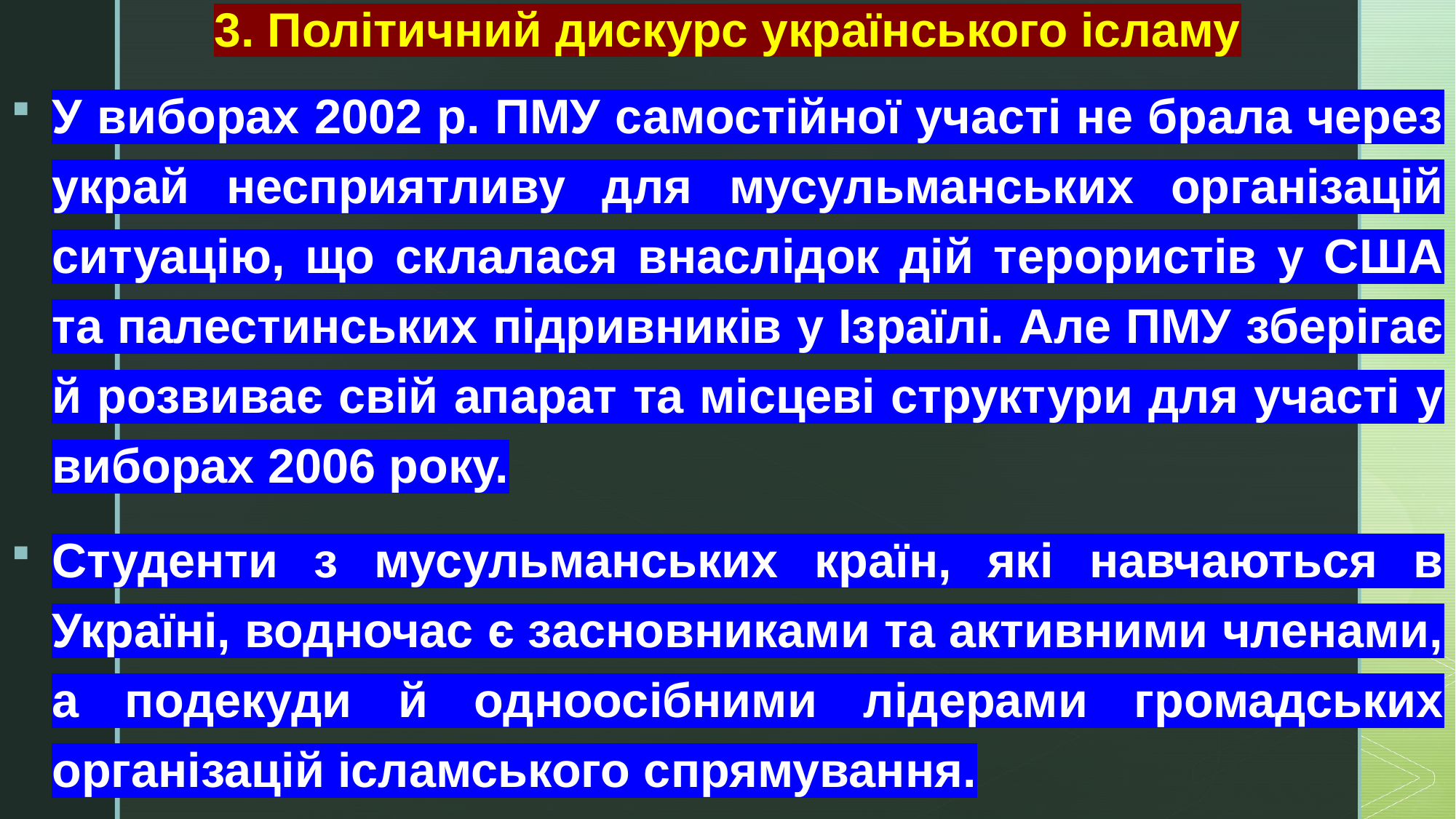

# 3. Політичний дискурс українського ісламу
У виборах 2002 р. ПМУ самостійної участі не брала через украй несприятливу для мусульманських організацій ситуацію, що склалася внаслідок дій терористів у США та палестинських підривників у Ізраїлі. Але ПМУ зберігає й розвиває свій апарат та місцеві структури для участі у виборах 2006 року.
Студенти з мусульманських країн, які навчаються в Україні, водночас є засновниками та активними членами, а подекуди й одноосібними лідерами громадських організацій ісламського спрямування.